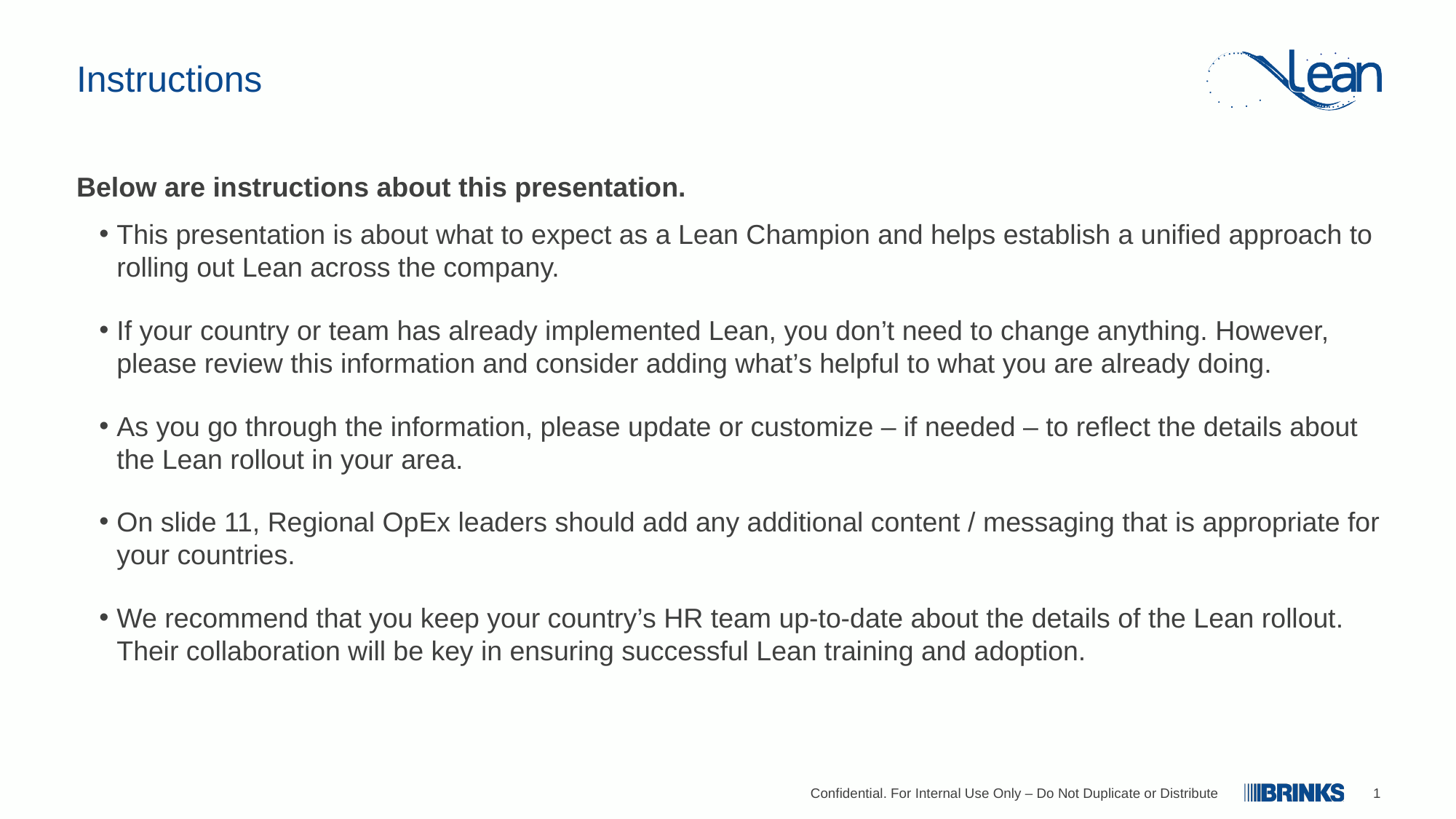

# Instructions
Below are instructions about this presentation.
This presentation is about what to expect as a Lean Champion and helps establish a unified approach to rolling out Lean across the company.
If your country or team has already implemented Lean, you don’t need to change anything. However, please review this information and consider adding what’s helpful to what you are already doing.
As you go through the information, please update or customize – if needed – to reflect the details about the Lean rollout in your area.
On slide 11, Regional OpEx leaders should add any additional content / messaging that is appropriate for your countries.
We recommend that you keep your country’s HR team up-to-date about the details of the Lean rollout. Their collaboration will be key in ensuring successful Lean training and adoption.
Confidential. For Internal Use Only – Do Not Duplicate or Distribute